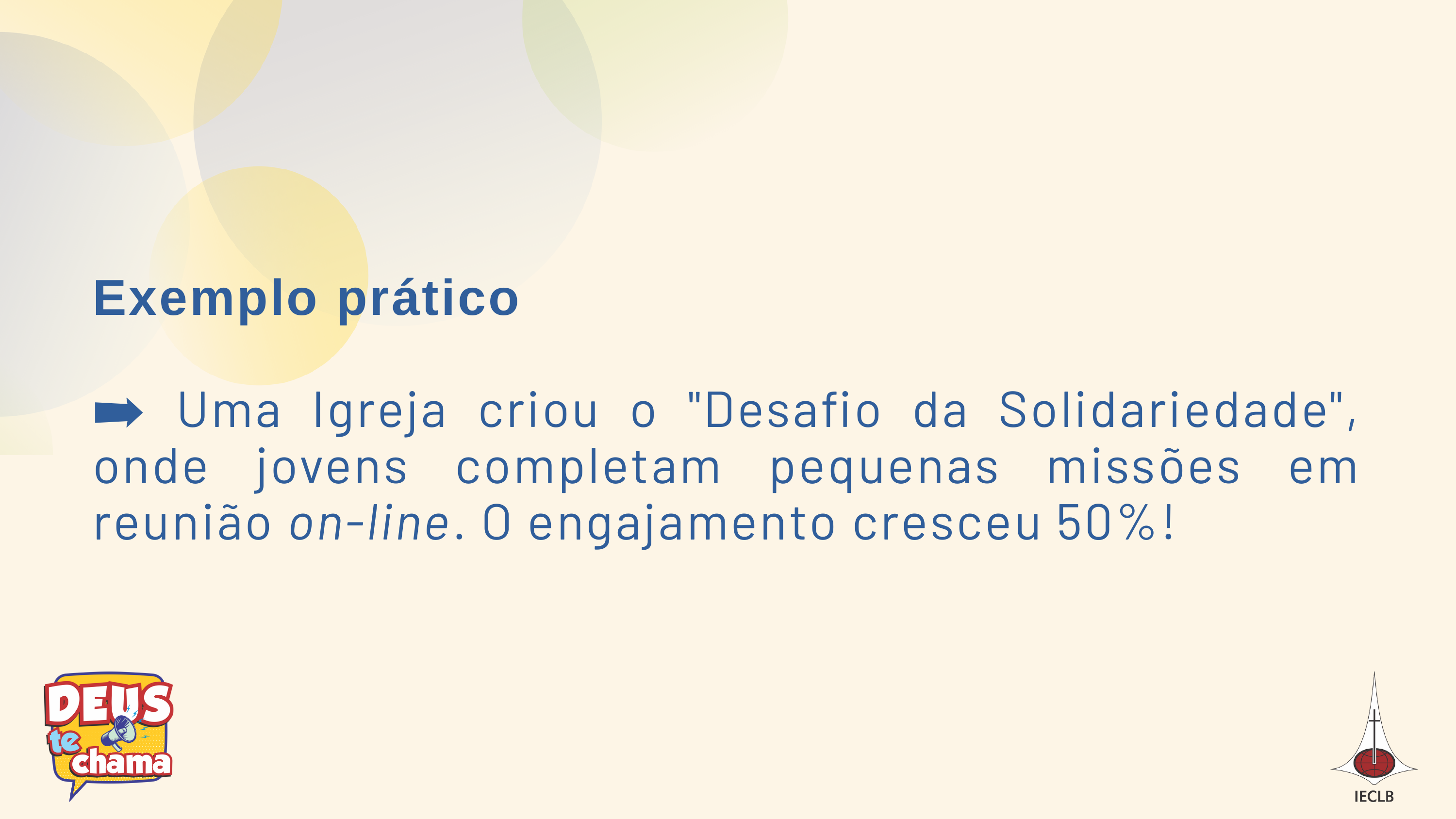

Exemplo prático

➡ Uma Igreja criou o "Desafio da Solidariedade", onde jovens completam pequenas missões em reunião on-line. O engajamento cresceu 50%!